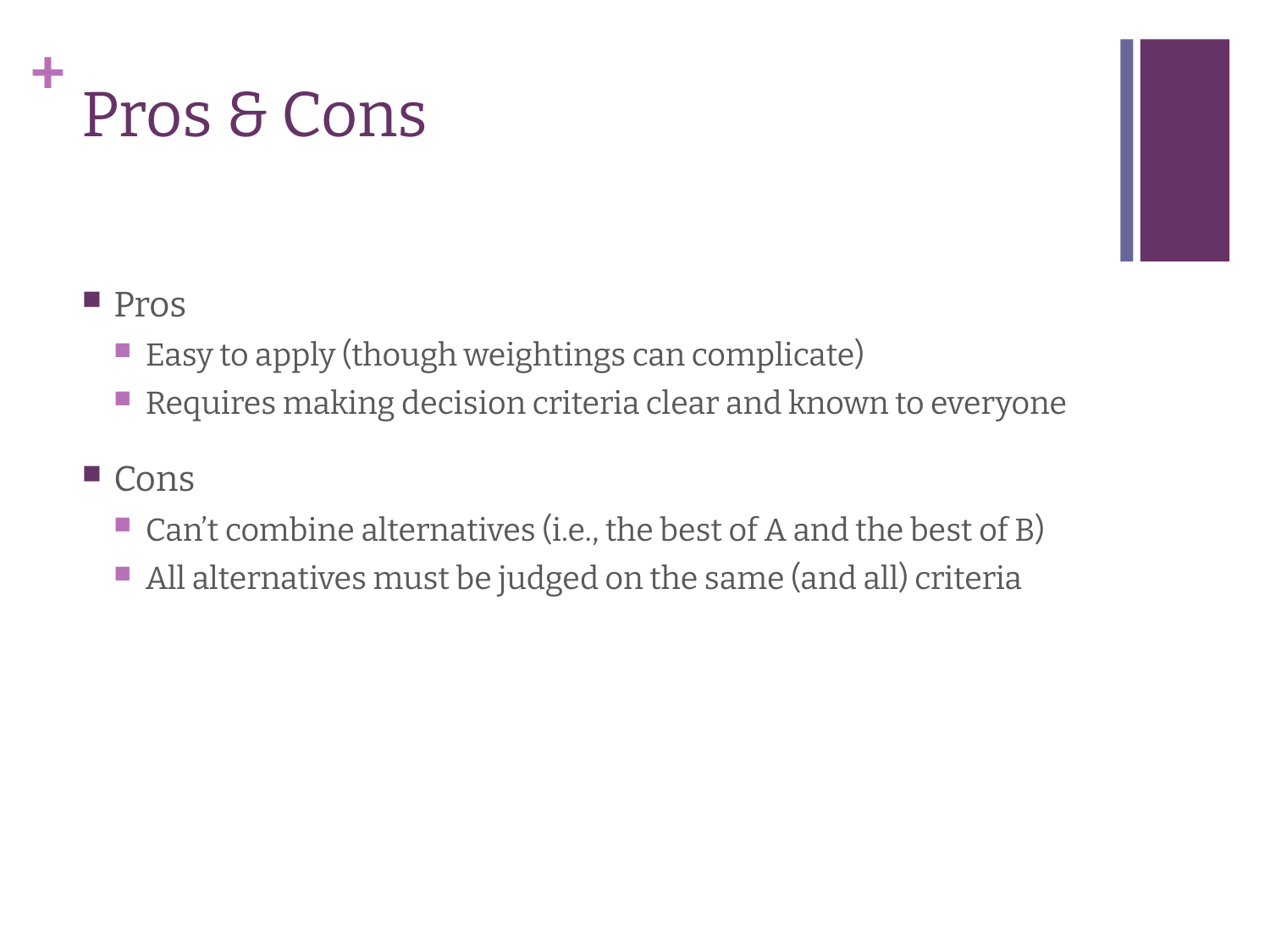

# Pros & Cons
Pros
Easy to apply (though weightings can complicate)
Requires making decision criteria clear and known to everyone
Cons
Can’t combine alternatives (i.e., the best of A and the best of B)
All alternatives must be judged on the same (and all) criteria